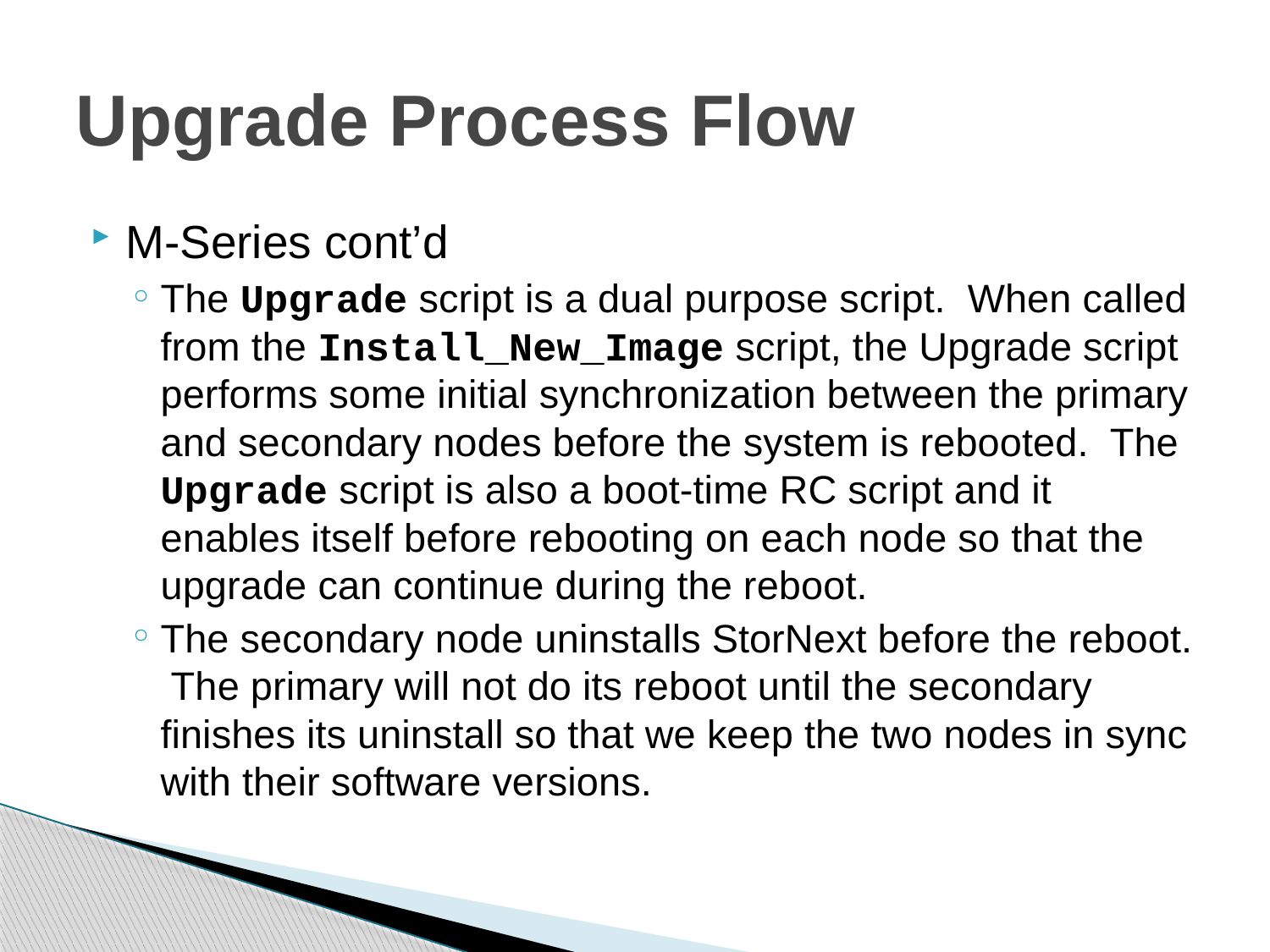

# Upgrade Process Flow
M-Series cont’d
The Upgrade script is a dual purpose script.  When called from the Install_New_Image script, the Upgrade script performs some initial synchronization between the primary and secondary nodes before the system is rebooted.  The Upgrade script is also a boot-time RC script and it enables itself before rebooting on each node so that the upgrade can continue during the reboot.
The secondary node uninstalls StorNext before the reboot.  The primary will not do its reboot until the secondary finishes its uninstall so that we keep the two nodes in sync with their software versions.